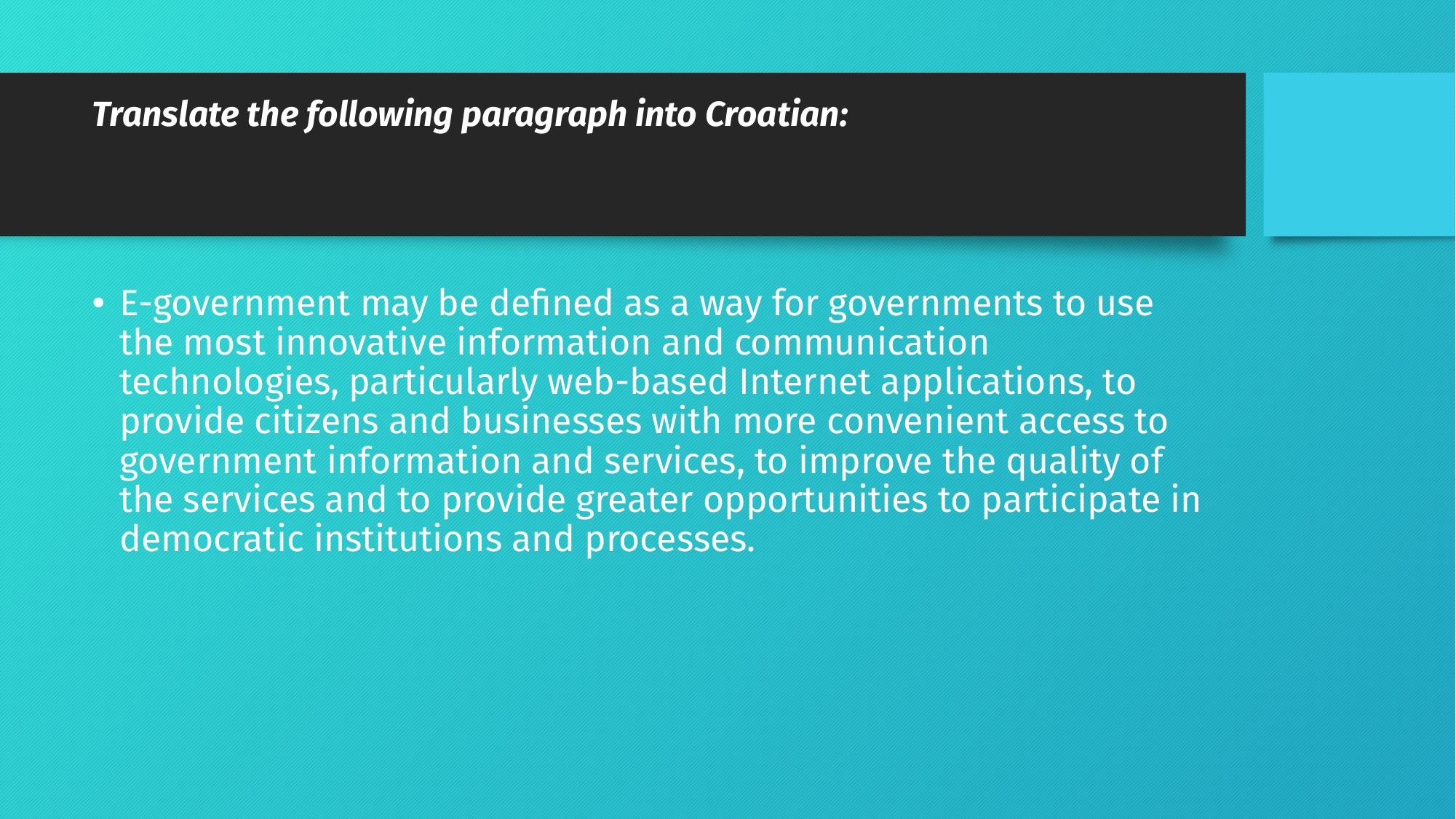

# Translate the following paragraph into Croatian:
E-government may be defined as a way for governments to use the most innovative information and communication technologies, particularly web-based Internet applications, to provide citizens and businesses with more convenient access to government information and services, to improve the quality of the services and to provide greater opportunities to participate in democratic institutions and processes.